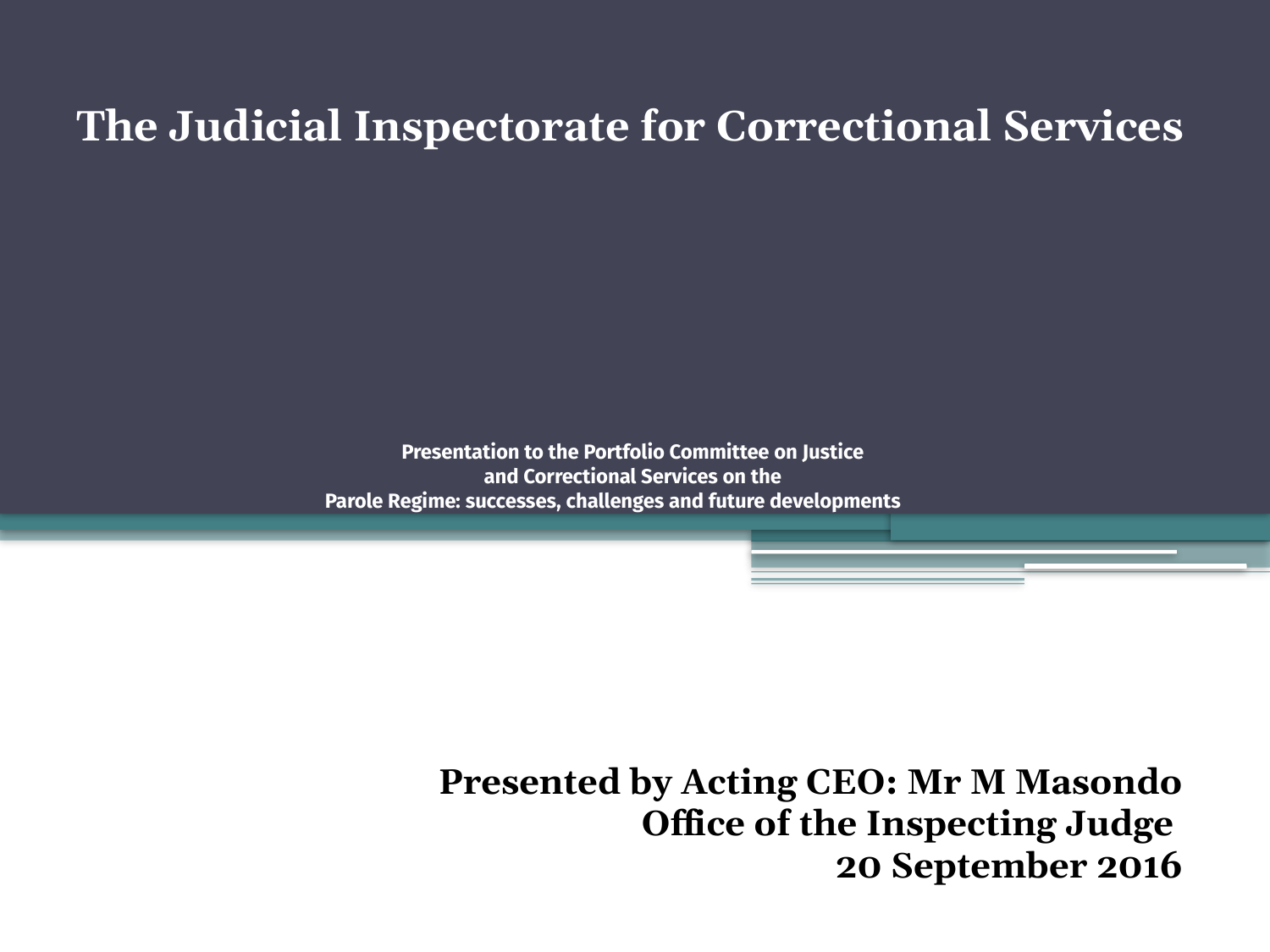

The Judicial Inspectorate for Correctional Services

# Presentation to the Portfolio Committee on Justice and Correctional Services on the Parole Regime: successes, challenges and future developments

Presented by Acting CEO: Mr M Masondo
Office of the Inspecting Judge
20 September 2016